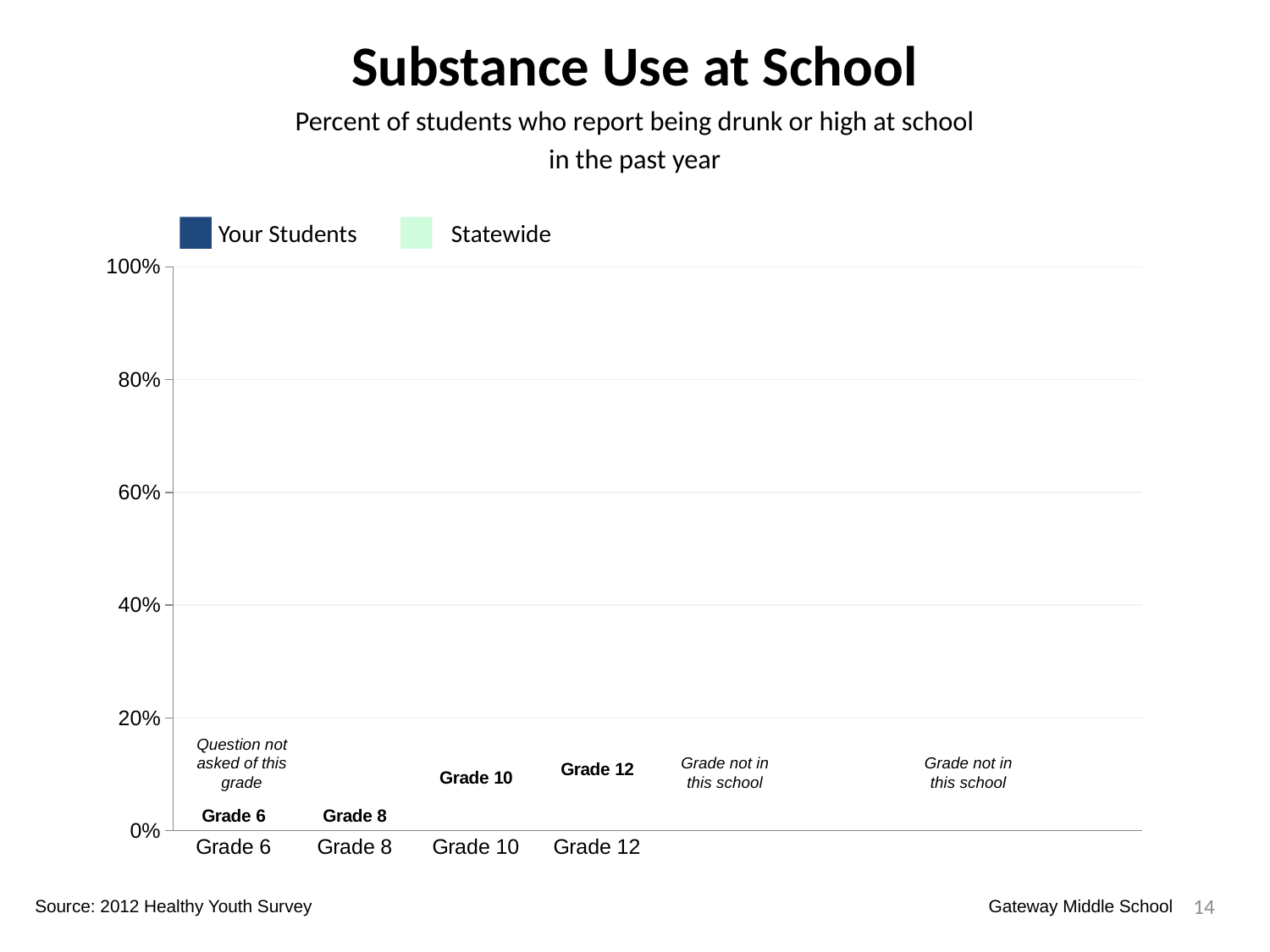

Substance Use at School
Percent of students who report being drunk or high at school
in the past year
Your Students
Statewide

### Chart

| Category | Your Students | Statewide | Dummy Bars |
|---|---|---|---|
| Grade 6 | 0.0 | 0.0 | 0.0 |
| Grade 8 | 0.03867403314917127 | 0.07382892057026477 | 0.0 |
| Grade 10 | 0.0 | 0.0 | 0.06703275856180162 |
| Grade 12 | 0.0 | 0.0 | 0.0824076831829229 |
Question not asked of this grade

Grade not in this school
Grade not in this school
14
Source: 2012 Healthy Youth Survey
Gateway Middle School